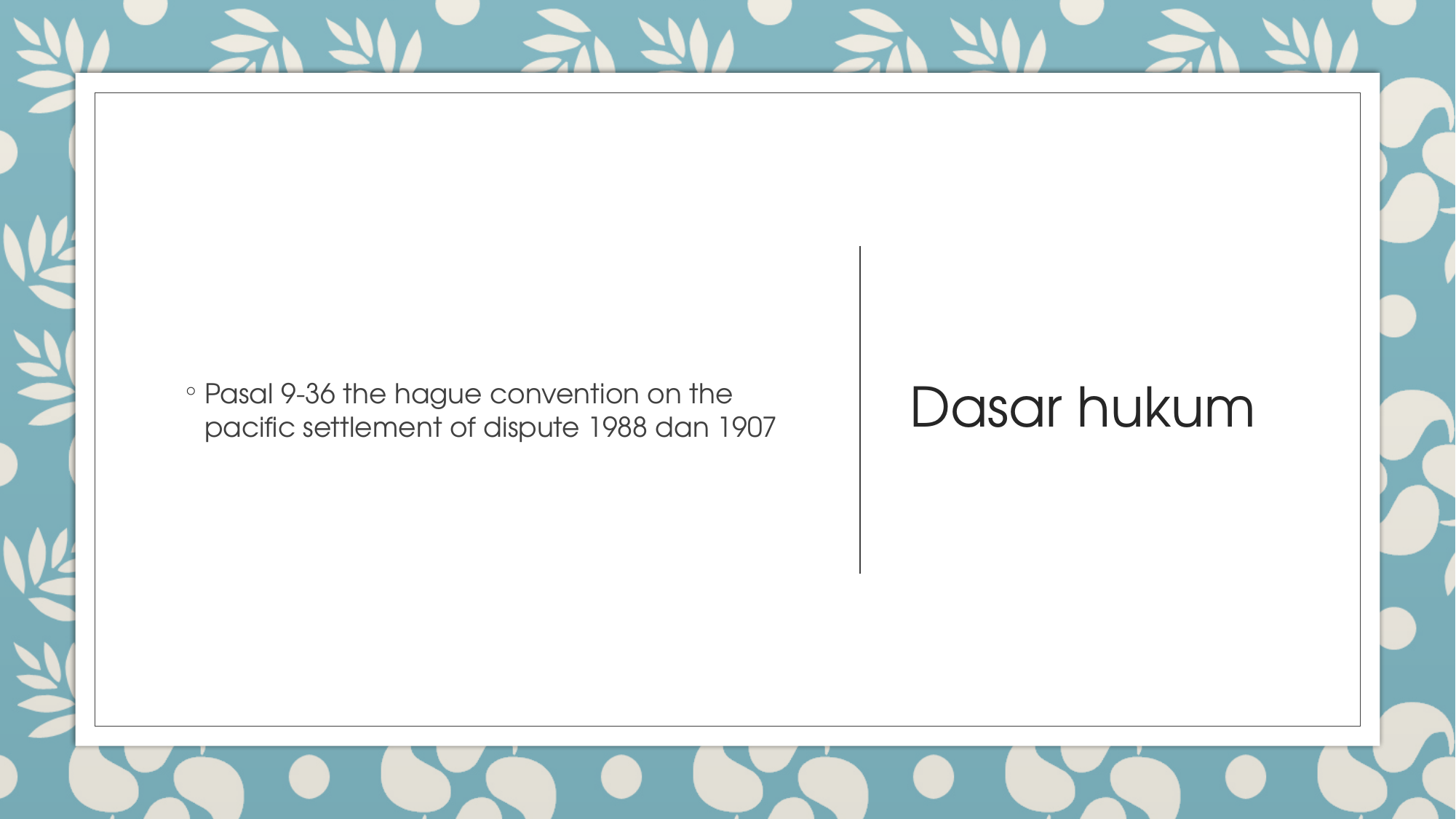

Pasal 9-36 the hague convention on the pacific settlement of dispute 1988 dan 1907
# Dasar hukum